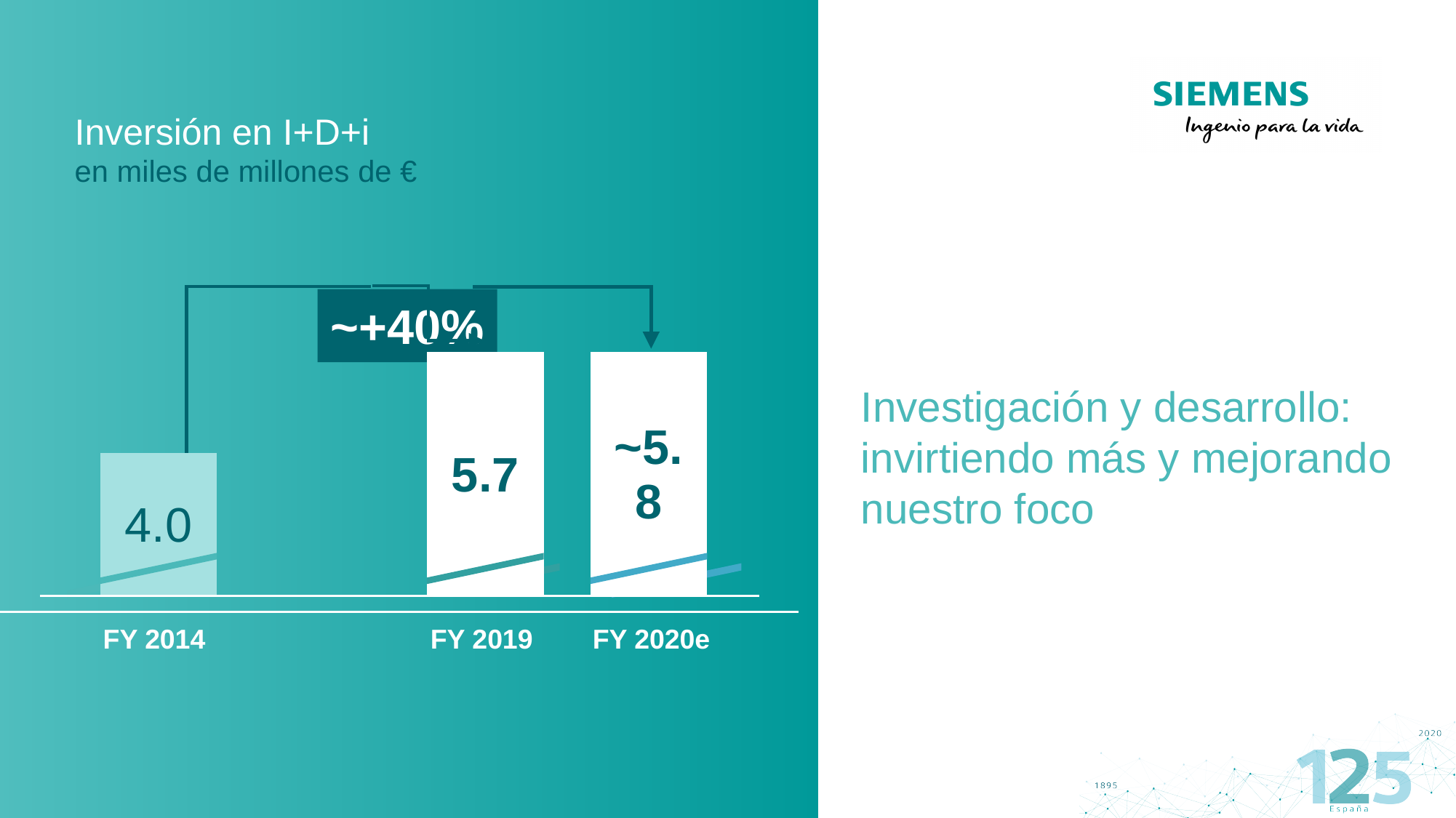

Inversión en I+D+i
en miles de millones de €
Investigación y desarrollo: invirtiendo más y mejorando nuestro foco

### Chart

| Category |  |
|---|---|

FY 2014
FY 2019
FY 2020e
~+40%